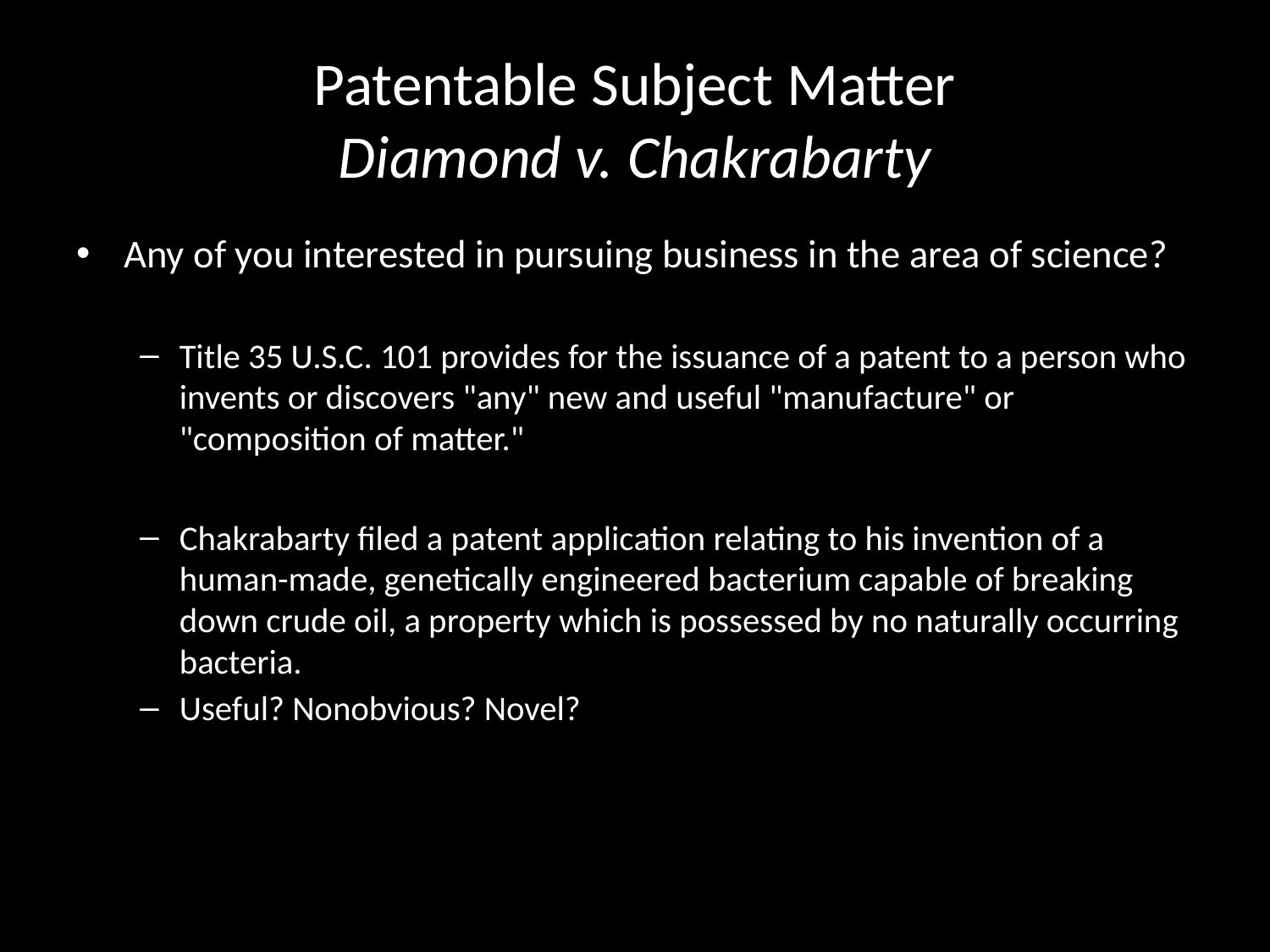

# Patentable Subject Matter Diamond v. Chakrabarty
Any of you interested in pursuing business in the area of science?

Title 35 U.S.C. 101 provides for the issuance of a patent to a person who invents or discovers "any" new and useful "manufacture" or "composition of matter."

Chakrabarty filed a patent application relating to his invention of a human-made, genetically engineered bacterium capable of breaking down crude oil, a property which is possessed by no naturally occurring bacteria.
Useful? Nonobvious? Novel?